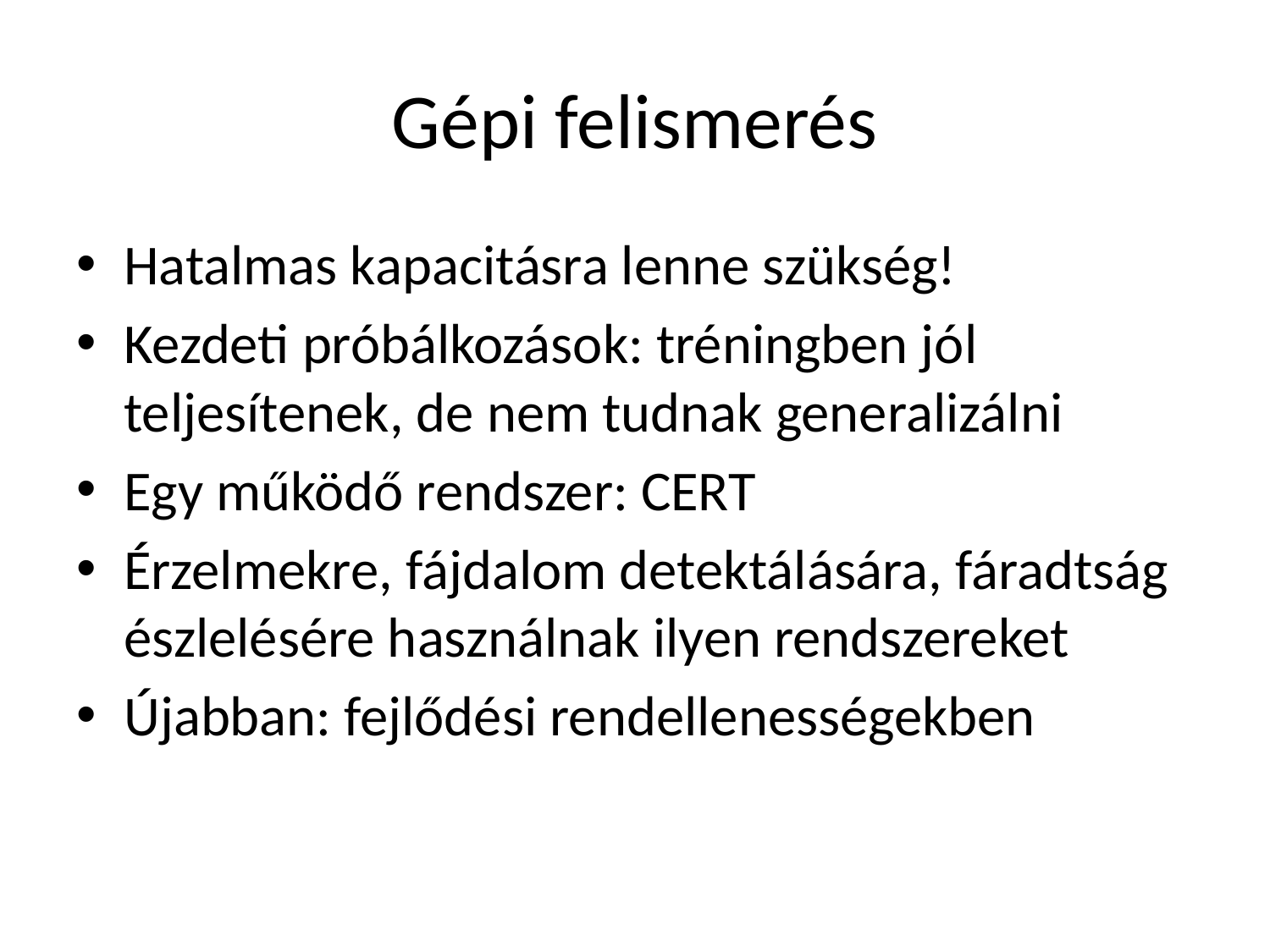

# Gépi felismerés
Hatalmas kapacitásra lenne szükség!
Kezdeti próbálkozások: tréningben jól teljesítenek, de nem tudnak generalizálni
Egy működő rendszer: CERT
Érzelmekre, fájdalom detektálására, fáradtság észlelésére használnak ilyen rendszereket
Újabban: fejlődési rendellenességekben